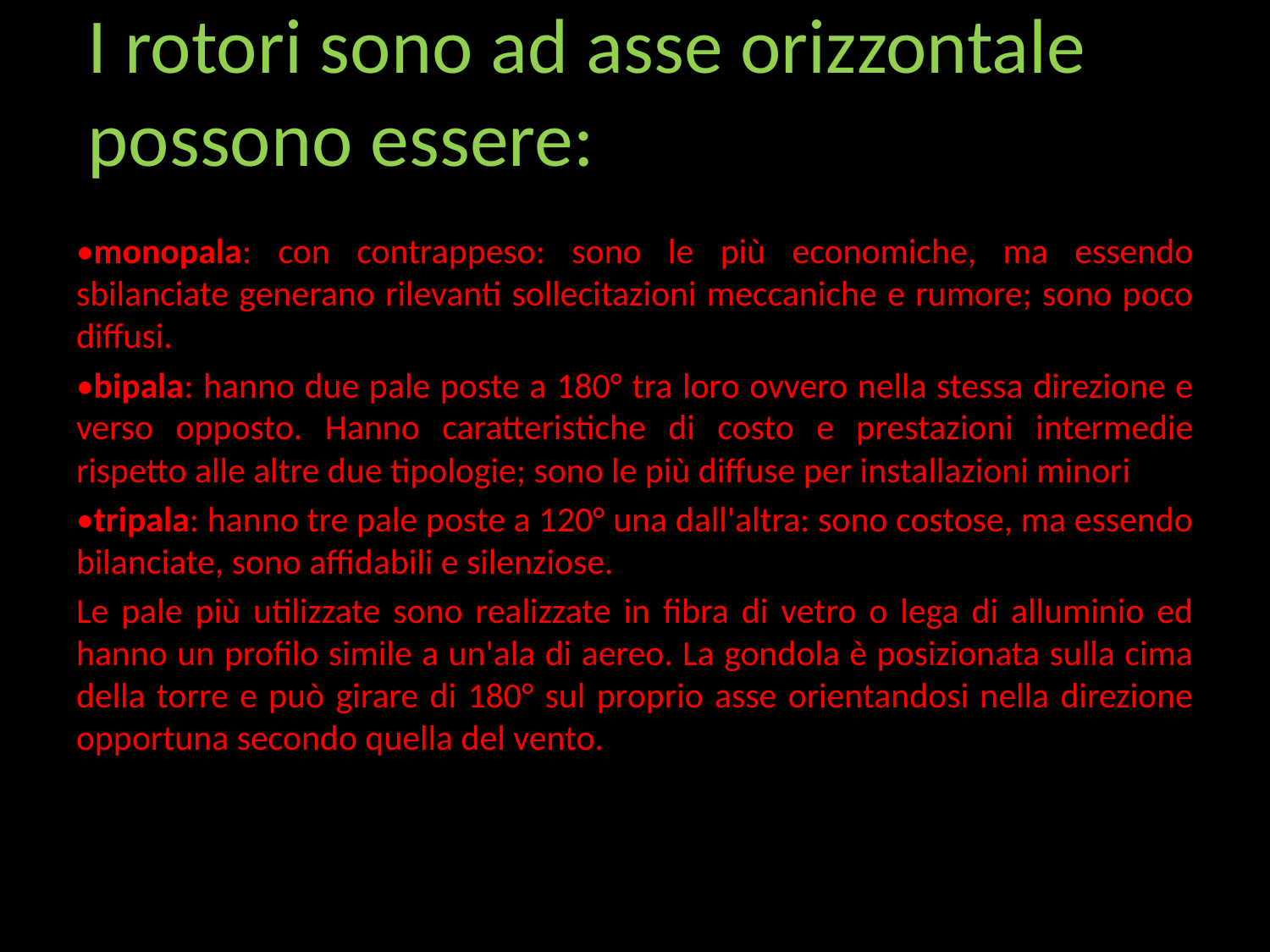

# I rotori sono ad asse orizzontale possono essere:
•monopala: con contrappeso: sono le più economiche, ma essendo sbilanciate generano rilevanti sollecitazioni meccaniche e rumore; sono poco diffusi.
•bipala: hanno due pale poste a 180° tra loro ovvero nella stessa direzione e verso opposto. Hanno caratteristiche di costo e prestazioni intermedie rispetto alle altre due tipologie; sono le più diffuse per installazioni minori
•tripala: hanno tre pale poste a 120° una dall'altra: sono costose, ma essendo bilanciate, sono affidabili e silenziose.
Le pale più utilizzate sono realizzate in fibra di vetro o lega di alluminio ed hanno un profilo simile a un'ala di aereo. La gondola è posizionata sulla cima della torre e può girare di 180° sul proprio asse orientandosi nella direzione opportuna secondo quella del vento.